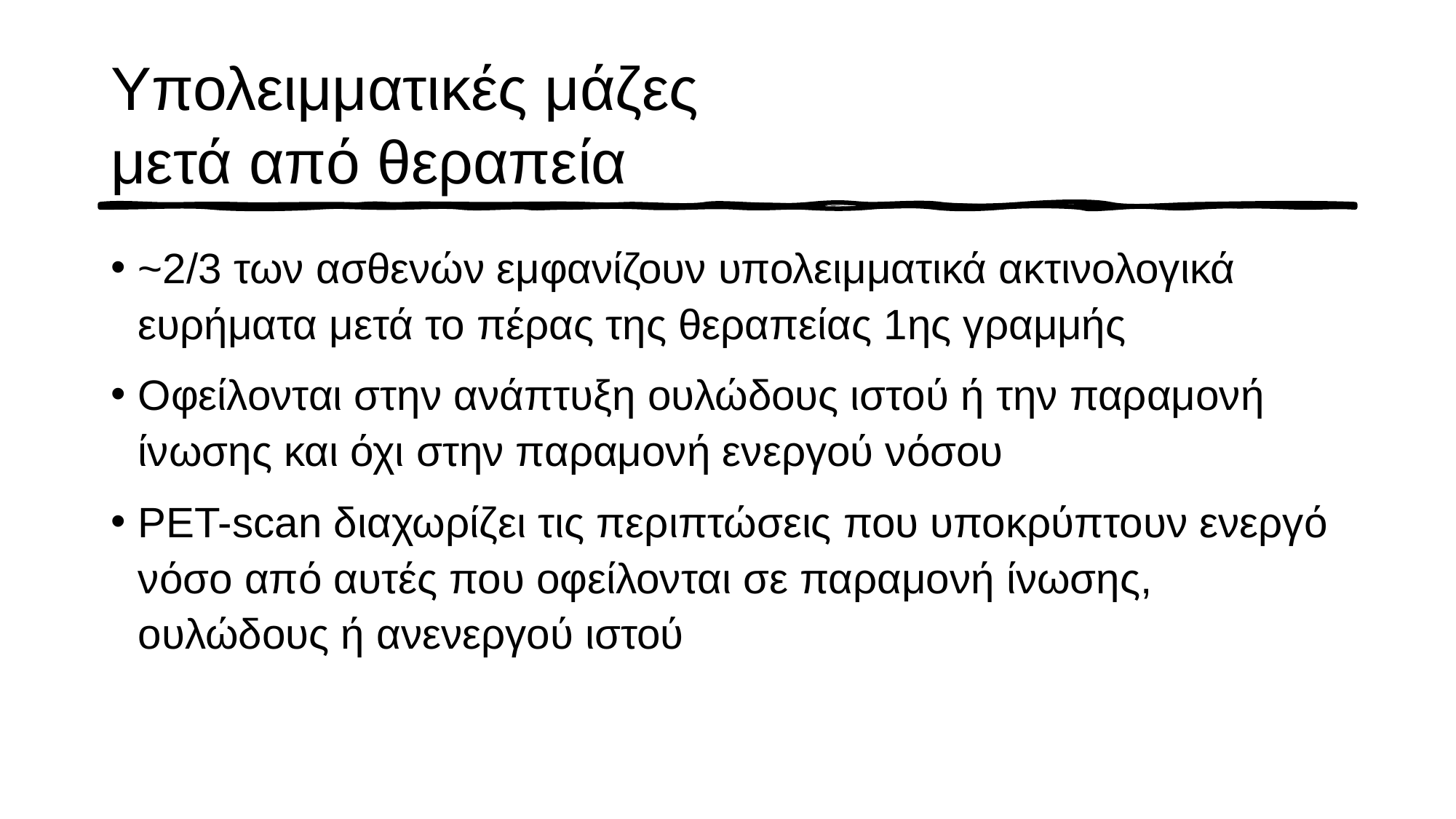

# Υπολειμματικές μάζες μετά από θεραπεία
~2/3 των ασθενών εμφανίζουν υπολειμματικά ακτινολογικά ευρήματα μετά το πέρας της θεραπείας 1ης γραμμής
Οφείλονται στην ανάπτυξη ουλώδους ιστού ή την παραμονή ίνωσης και όχι στην παραμονή ενεργού νόσου
PET-scan διαχωρίζει τις περιπτώσεις που υποκρύπτουν ενεργό νόσο από αυτές που οφείλονται σε παραμονή ίνωσης, ουλώδους ή ανενεργού ιστού